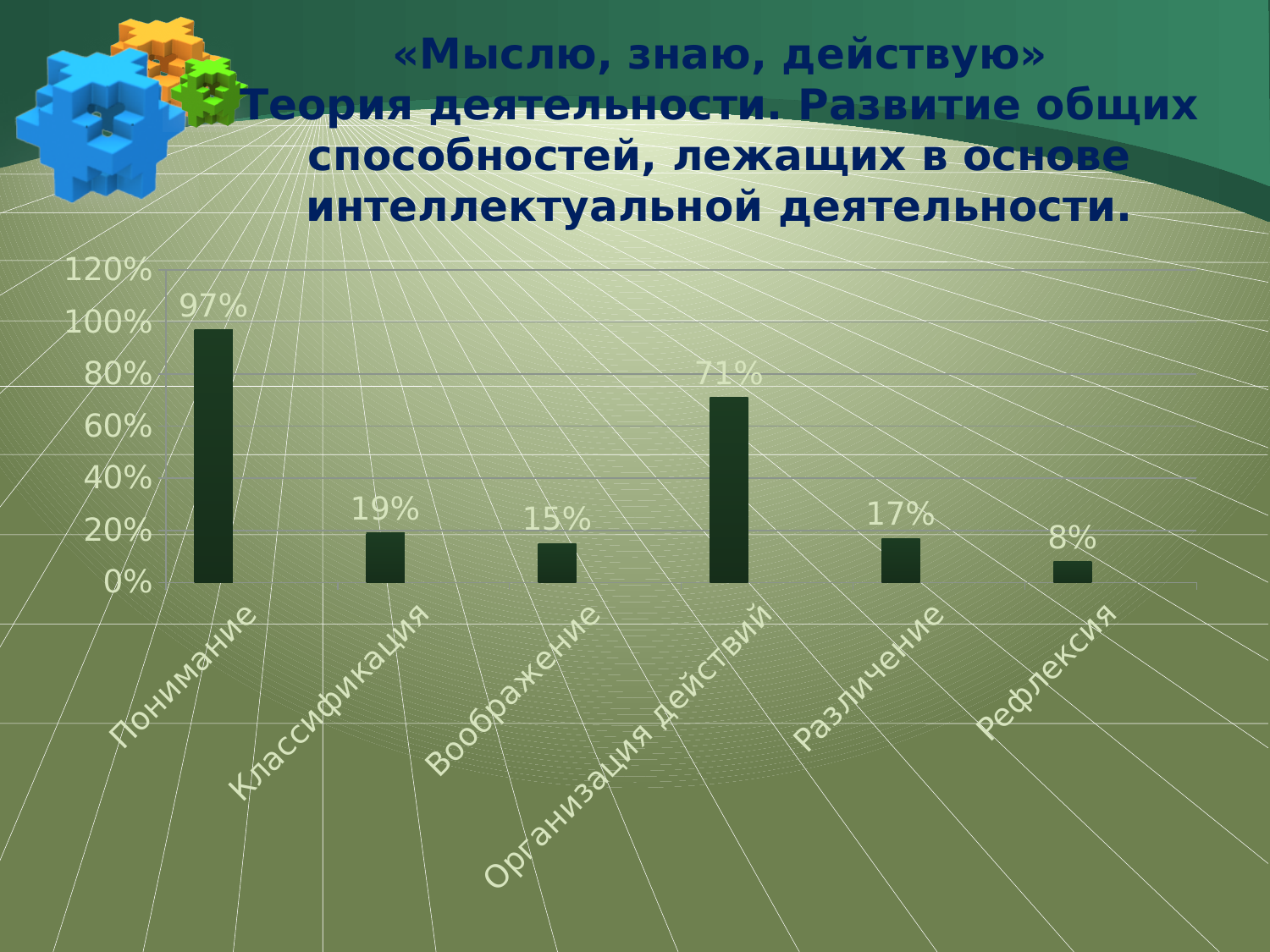

# «Мыслю, знаю, действую» Теория деятельности. Развитие общих способностей, лежащих в основе интеллектуальной деятельности.

### Chart

| Category | Ряд 1 | Столбец1 | Столбец2 |
|---|---|---|---|
| Понимание | 0.9700000000000006 | None | None |
| Классификация | 0.19 | None | None |
| Воображение | 0.1500000000000002 | None | None |
| Организация действий | 0.7100000000000006 | None | None |
| Различение | 0.17 | None | None |
| Рефлексия | 0.08000000000000004 | None | None |